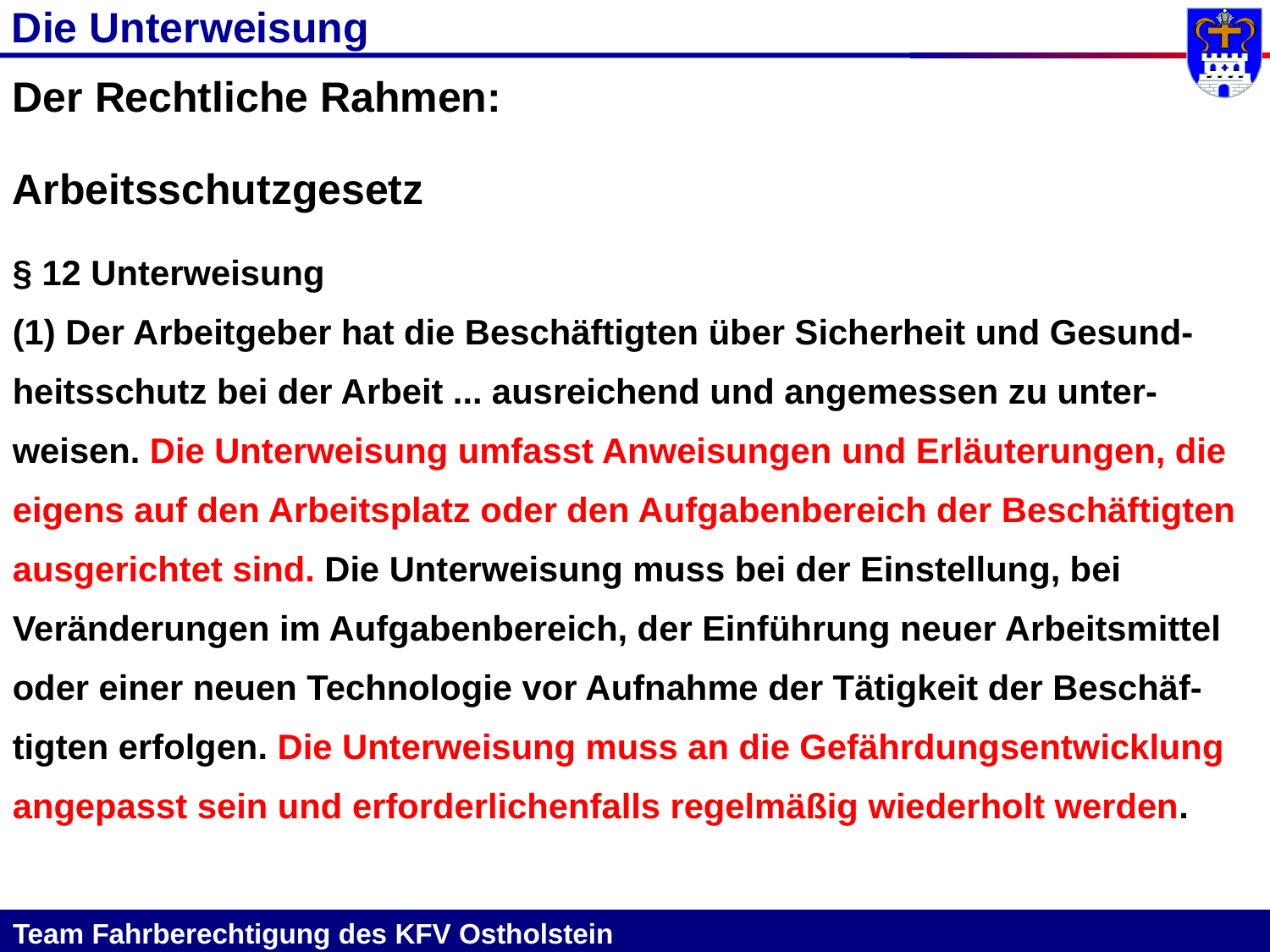

Die Unterweisung
Der Rechtliche Rahmen:
Arbeitsschutzgesetz
§ 12 Unterweisung
(1) Der Arbeitgeber hat die Beschäftigten über Sicherheit und Gesund-heitsschutz bei der Arbeit ... ausreichend und angemessen zu unter-weisen. Die Unterweisung umfasst Anweisungen und Erläuterungen, die eigens auf den Arbeitsplatz oder den Aufgabenbereich der Beschäftigten ausgerichtet sind. Die Unterweisung muss bei der Einstellung, bei Veränderungen im Aufgabenbereich, der Einführung neuer Arbeitsmittel oder einer neuen Technologie vor Aufnahme der Tätigkeit der Beschäf-tigten erfolgen. Die Unterweisung muss an die Gefährdungsentwicklung angepasst sein und erforderlichenfalls regelmäßig wiederholt werden.
Team Fahrberechtigung des KFV Ostholstein